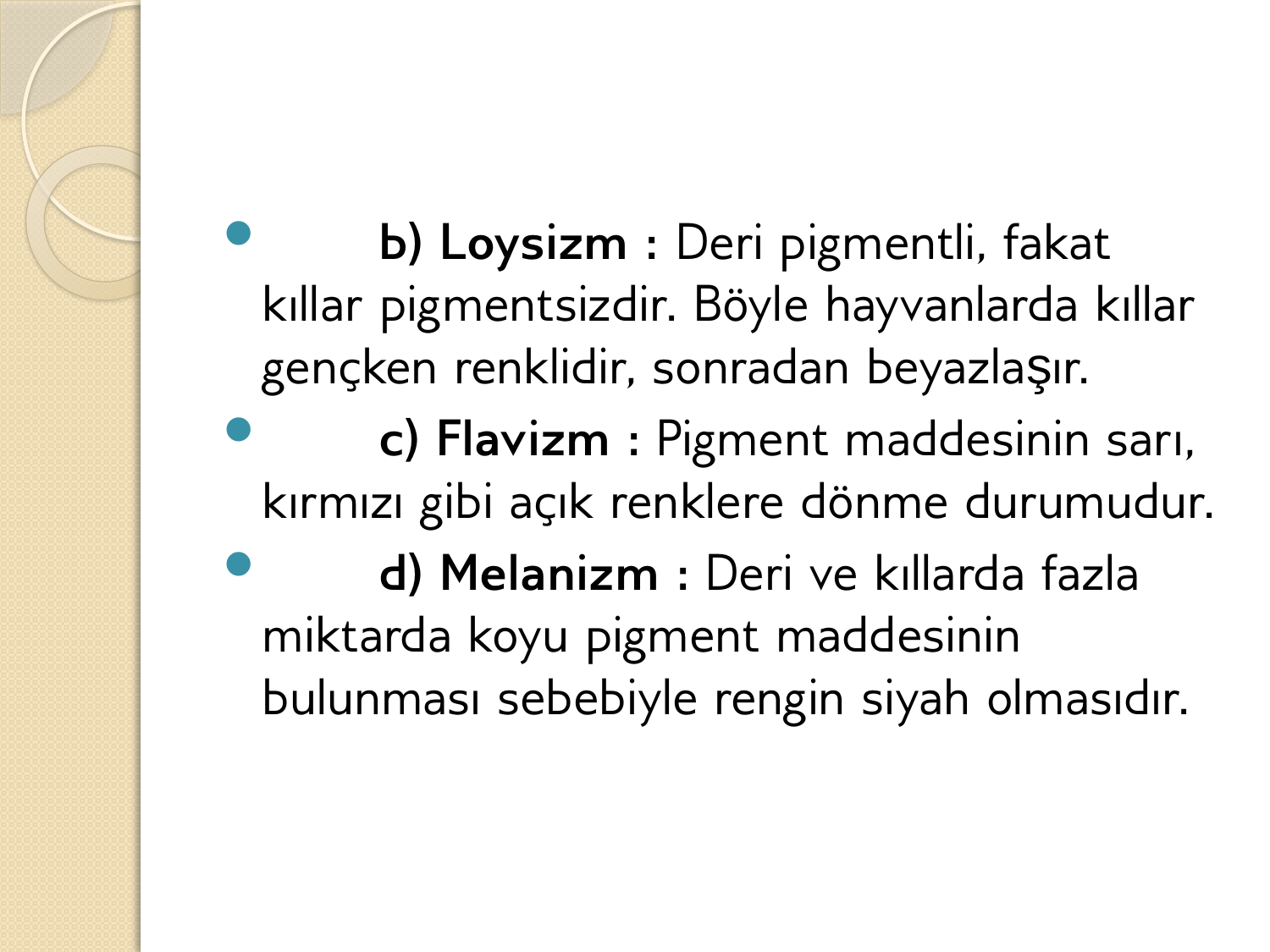

#
	b) Loysizm : Deri pigmentli, fakat kıllar pigmentsizdir. Böyle hayvanlarda kıllar gençken renklidir, sonradan beyazlaşır.
	c) Flavizm : Pigment maddesinin sarı, kırmızı gibi açık renklere dönme durumudur.
	d) Melanizm : Deri ve kıllarda fazla miktarda koyu pigment maddesinin bulunması sebebiyle rengin siyah olmasıdır.